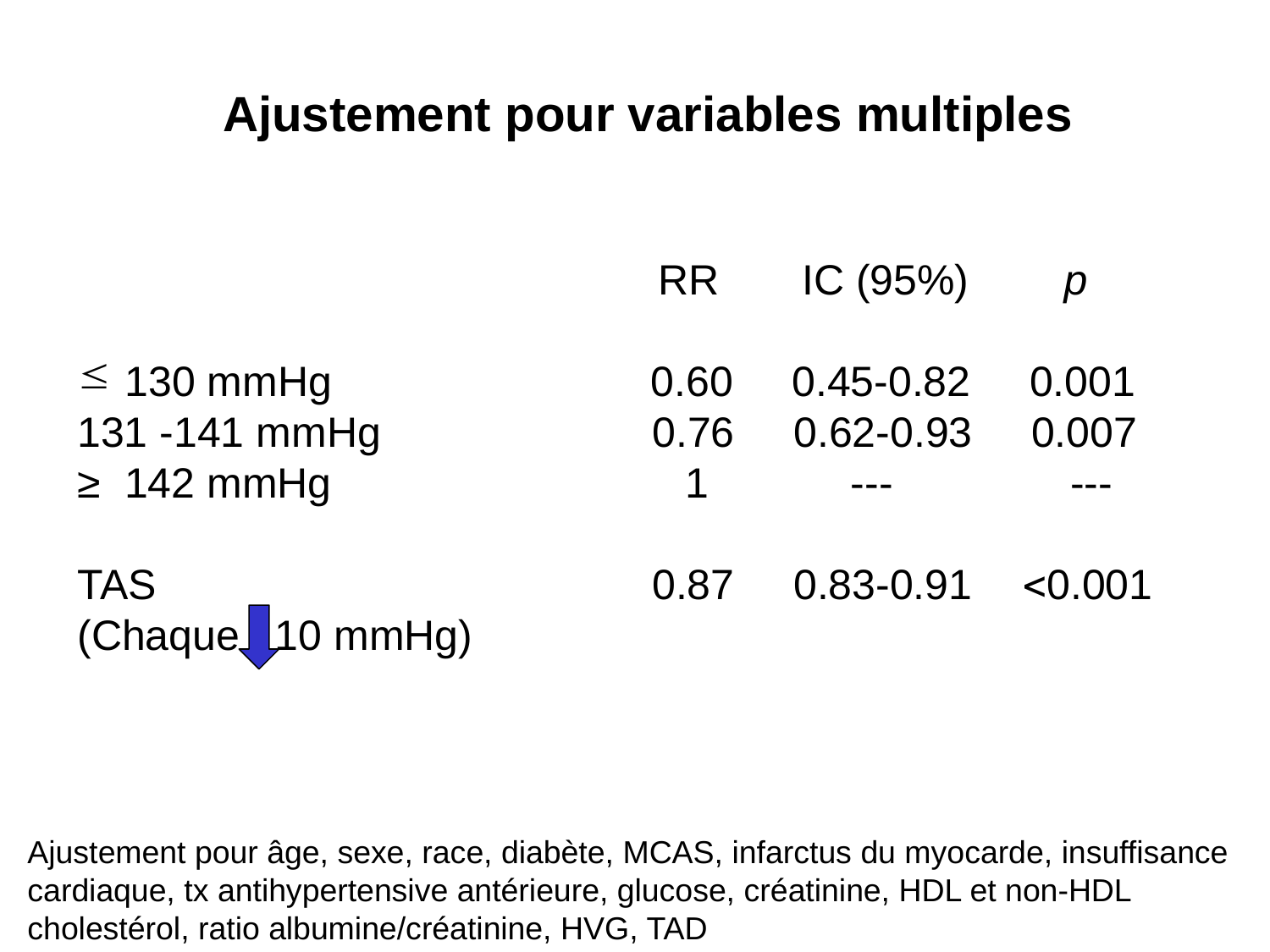

Ajustement pour variables multiples
                                                 RR       IC (95%)        p

130 mmHg                           0.60     0.45-0.82     0.001
131 -141 mmHg                       0.76     0.62-0.93     0.007
≥  142 mmHg                              1            ---               ---

TAS                                          0.87     0.83-0.91    <0.001
(Chaque   10 mmHg)

Ajustement pour âge, sexe, race, diabète, MCAS, infarctus du myocarde, insuffisance cardiaque, tx antihypertensive antérieure, glucose, créatinine, HDL et non-HDL cholestérol, ratio albumine/créatinine, HVG, TAD